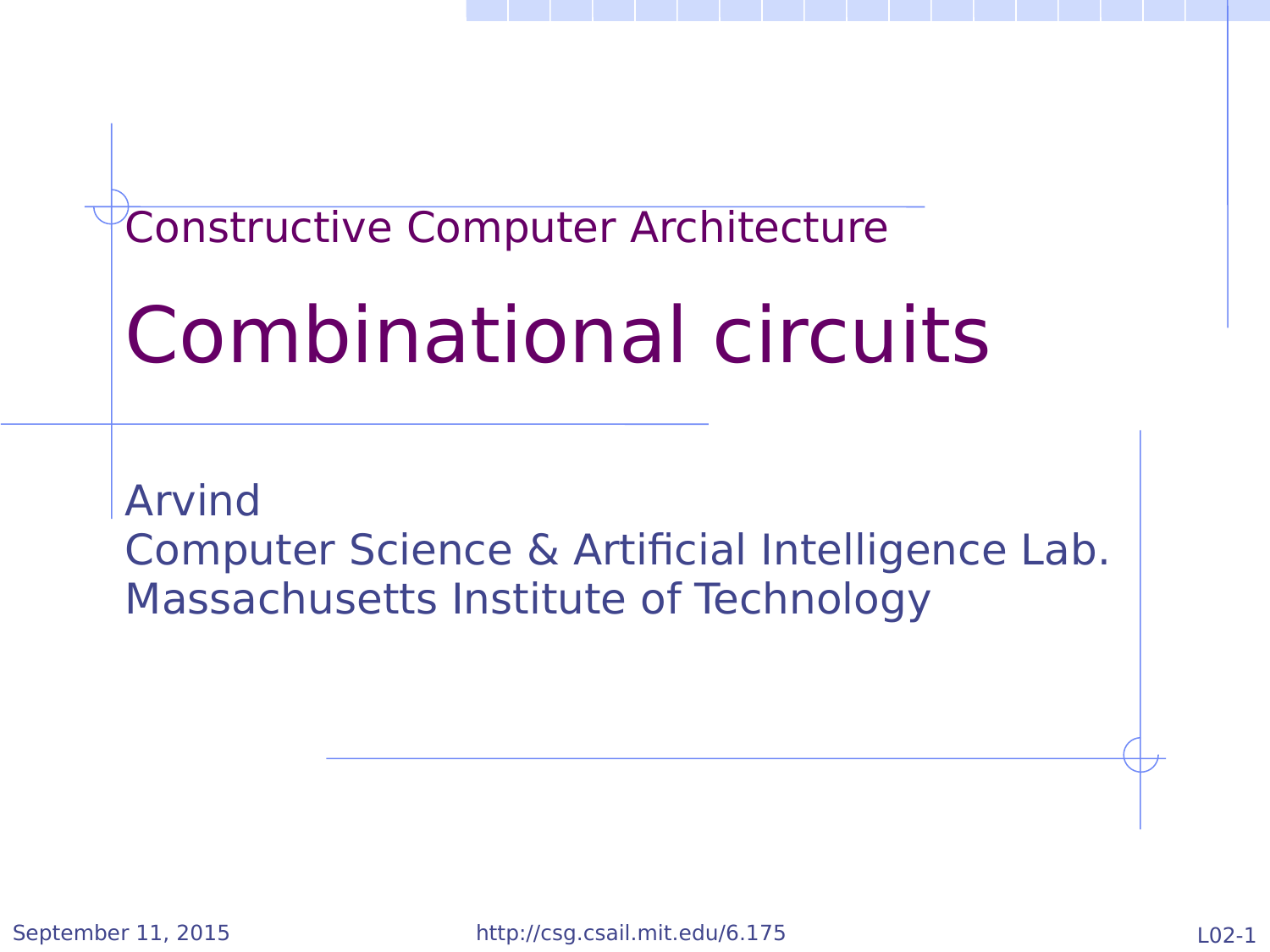

Constructive Computer Architecture

Combinational circuits

Arvind
Computer Science & Artificial Intelligence Lab.
Massachusetts Institute of Technology

September 11, 2015
http://csg.csail.mit.edu/6.175
L02-1